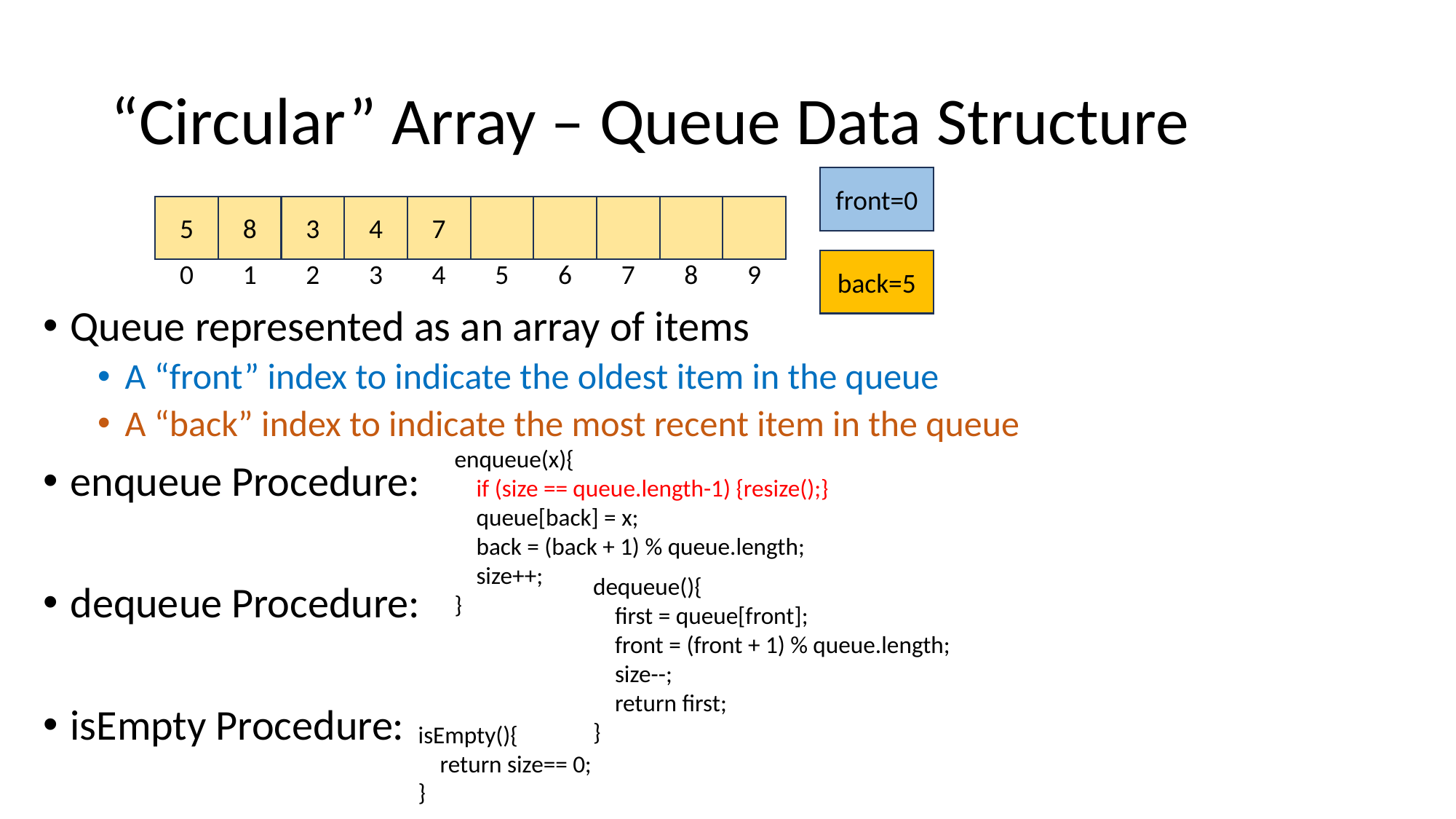

# “Circular” Array – Queue Data Structure
front=0
5
8
3
4
7

0
1
2
3
4
5
6
7
8
9
back=5
Queue represented as an array of items
A “front” index to indicate the oldest item in the queue
A “back” index to indicate the most recent item in the queue
enqueue Procedure:

dequeue Procedure:

isEmpty Procedure:
enqueue(x){
    if (size == queue.length-1) {resize();}
    queue[back] = x;
    back = (back + 1) % queue.length;
    size++;
}
dequeue(){
    first = queue[front];
    front = (front + 1) % queue.length;
    size--;
    return first;
}
isEmpty(){
    return size== 0;
}